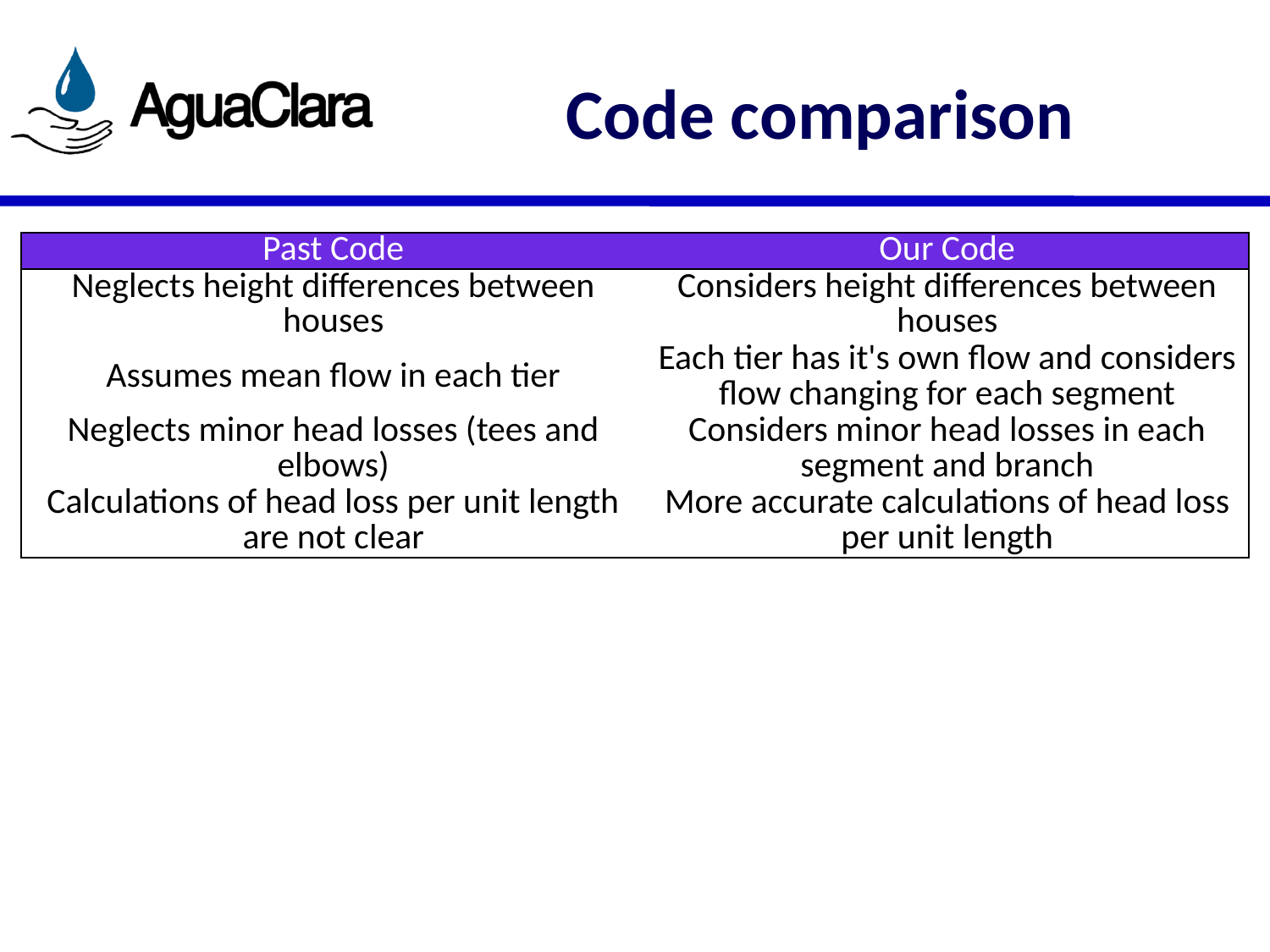

# Code comparison
| Past Code | Our Code |
| --- | --- |
| Neglects height differences between houses | Considers height differences between houses |
| Assumes mean flow in each tier | Each tier has it's own flow and considers flow changing for each segment |
| Neglects minor head losses (tees and elbows) | Considers minor head losses in each segment and branch |
| Calculations of head loss per unit length are not clear | More accurate calculations of head loss per unit length |